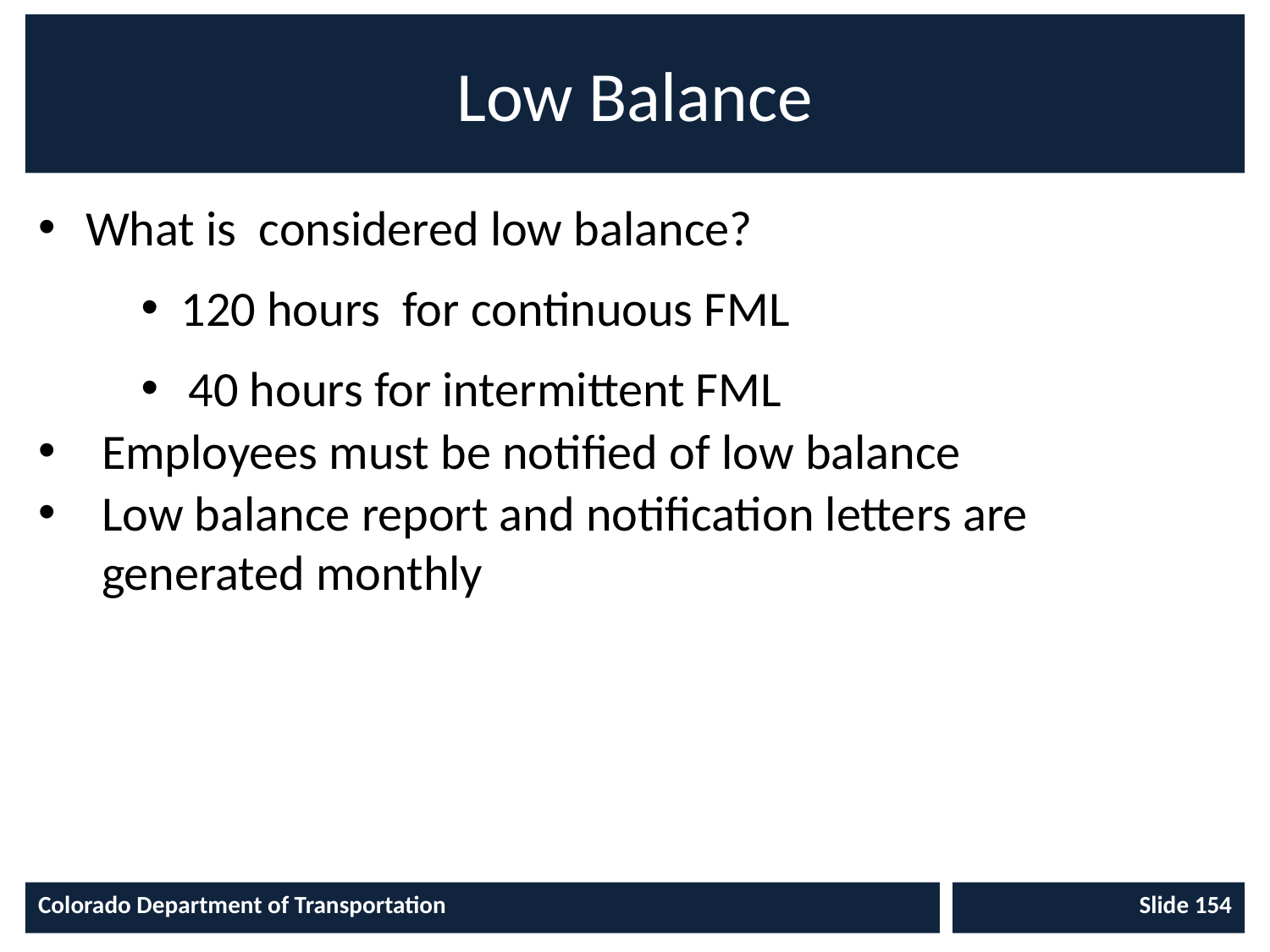

# Low Balance
What is  considered low balance?
120 hours  for continuous FML
40 hours for intermittent FML
Employees must be notified of low balance
Low balance report and notification letters are generated monthly

Colorado Department of Transportation
Slide 154